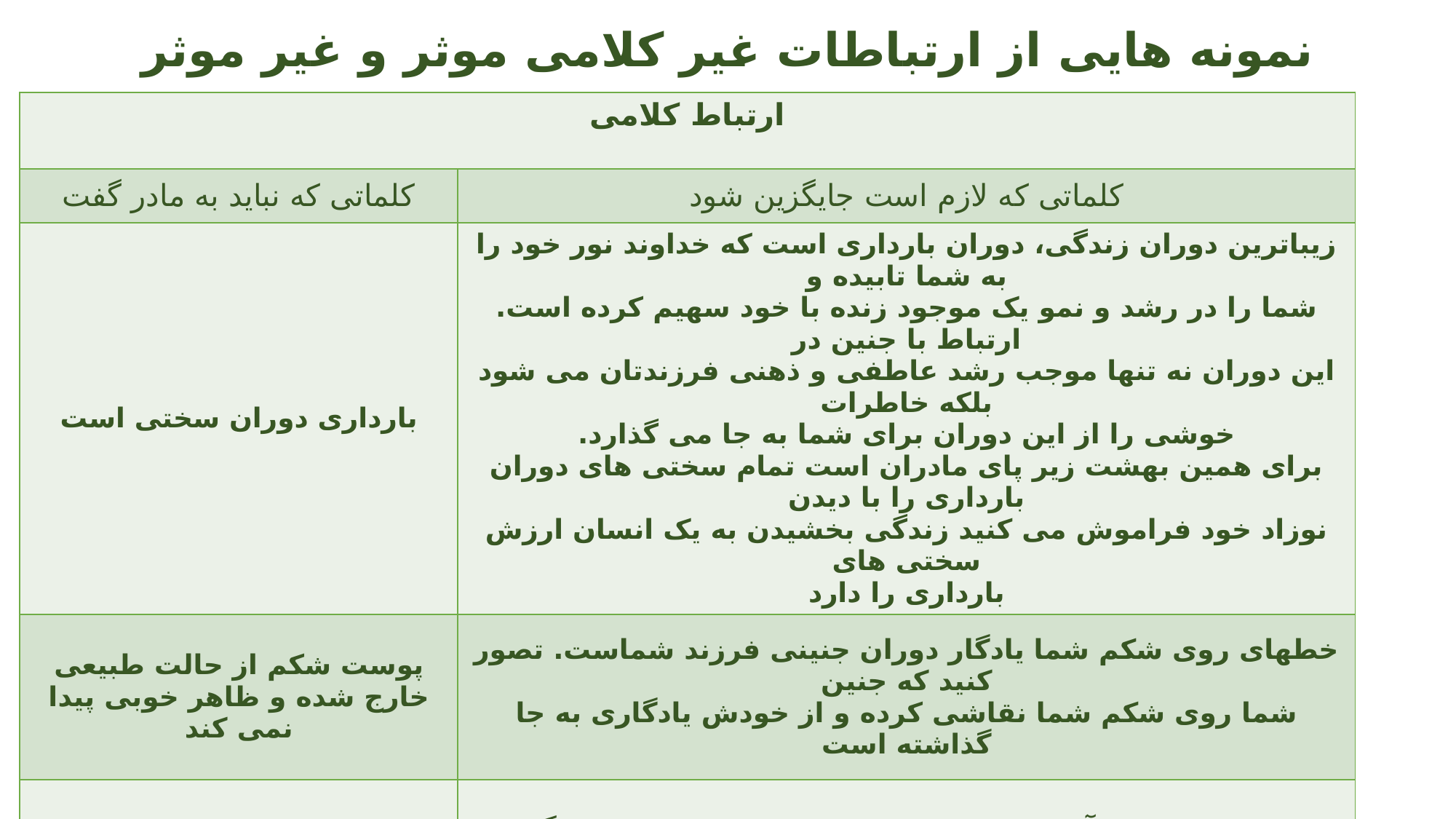

# نمونه هایی از ارتباطات غیر کلامی موثر و غیر موثر
| ارتباط کلامی |  |
| --- | --- |
| کلماتی که نباید به مادر گفت | کلماتی که لازم است جایگزین شود |
| بارداری دوران سختی است | زیباترین دوران زندگی، دوران بارداری است که خداوند نور خود را به شما تابیده و شما را در رشد و نمو یک موجود زنده با خود سهیم کرده است. ارتباط با جنین در این دوران نه تنها موجب رشد عاطفی و ذهنی فرزندتان می شود بلکه خاطرات خوشی را از این دوران برای شما به جا می گذارد. برای همین بهشت زیر پای مادران است تمام سختی های دوران بارداری را با دیدن نوزاد خود فراموش می کنید زندگی بخشیدن به یک انسان ارزش سختی های بارداری را دارد |
| پوست شکم از حالت طبیعی خارج شده و ظاهر خوبی پیدا نمی کند | خطهای روی شکم شما یادگار دوران جنینی فرزند شماست. تصور کنید که جنین شما روی شکم شما نقاشی کرده و از خودش یادگاری به جا گذاشته است |
| خیلی سوال می پرسی، اینقدر سوال نپرس | به سوالات مادر با آرامش پاسخ دهید به باورهای او احترام بگذارید و درصورت نادرست بودن باورها، با کلمات ساده، باور درست را آموزش دهید |